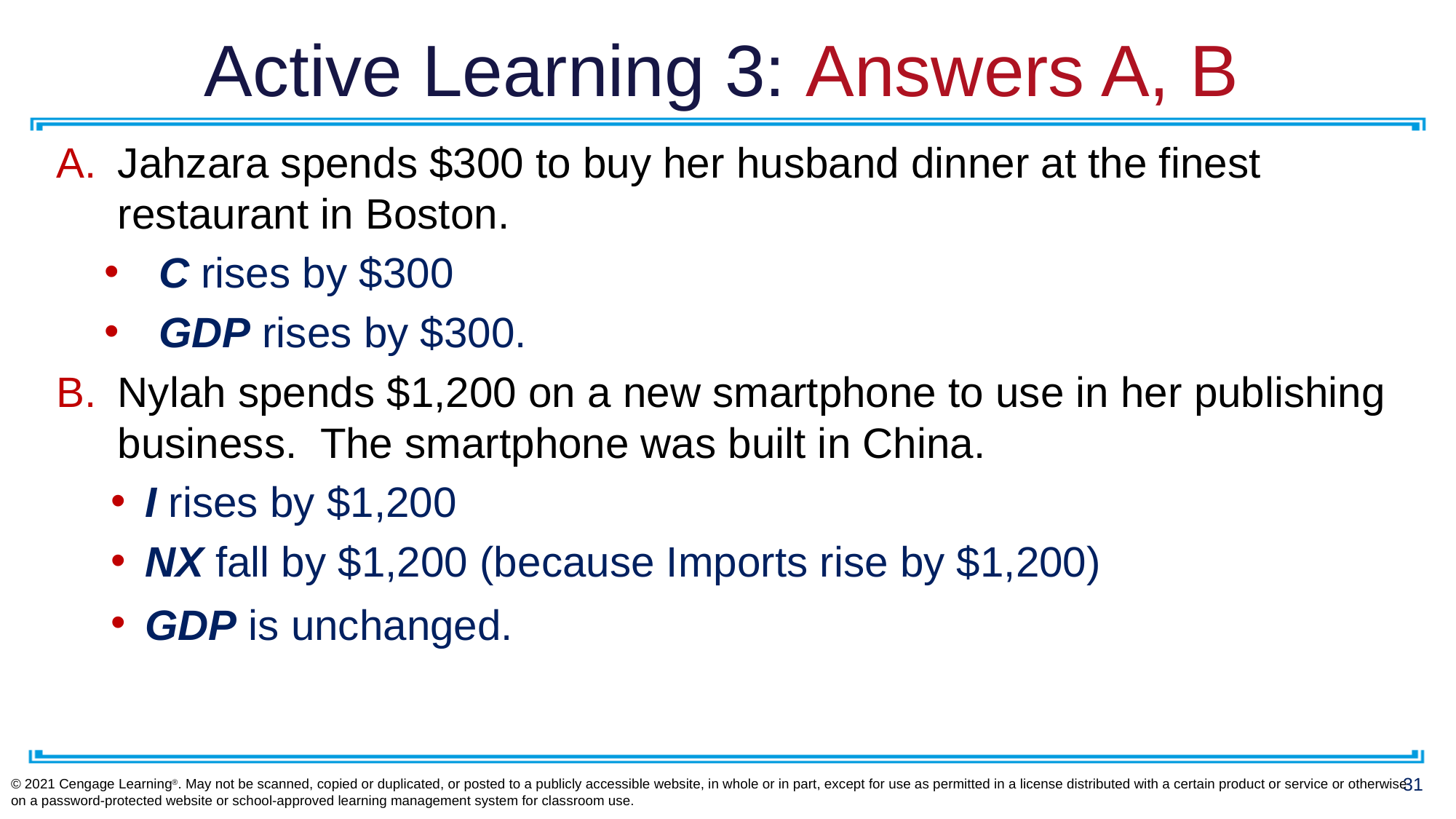

# Active Learning 3: Answers A, B
Jahzara spends $300 to buy her husband dinner at the finest restaurant in Boston.
C rises by $300
GDP rises by $300.
Nylah spends $1,200 on a new smartphone to use in her publishing business.  The smartphone was built in China.
I rises by $1,200
NX fall by $1,200 (because Imports rise by $1,200)
GDP is unchanged.
© 2021 Cengage Learning®. May not be scanned, copied or duplicated, or posted to a publicly accessible website, in whole or in part, except for use as permitted in a license distributed with a certain product or service or otherwise on a password-protected website or school-approved learning management system for classroom use.
31